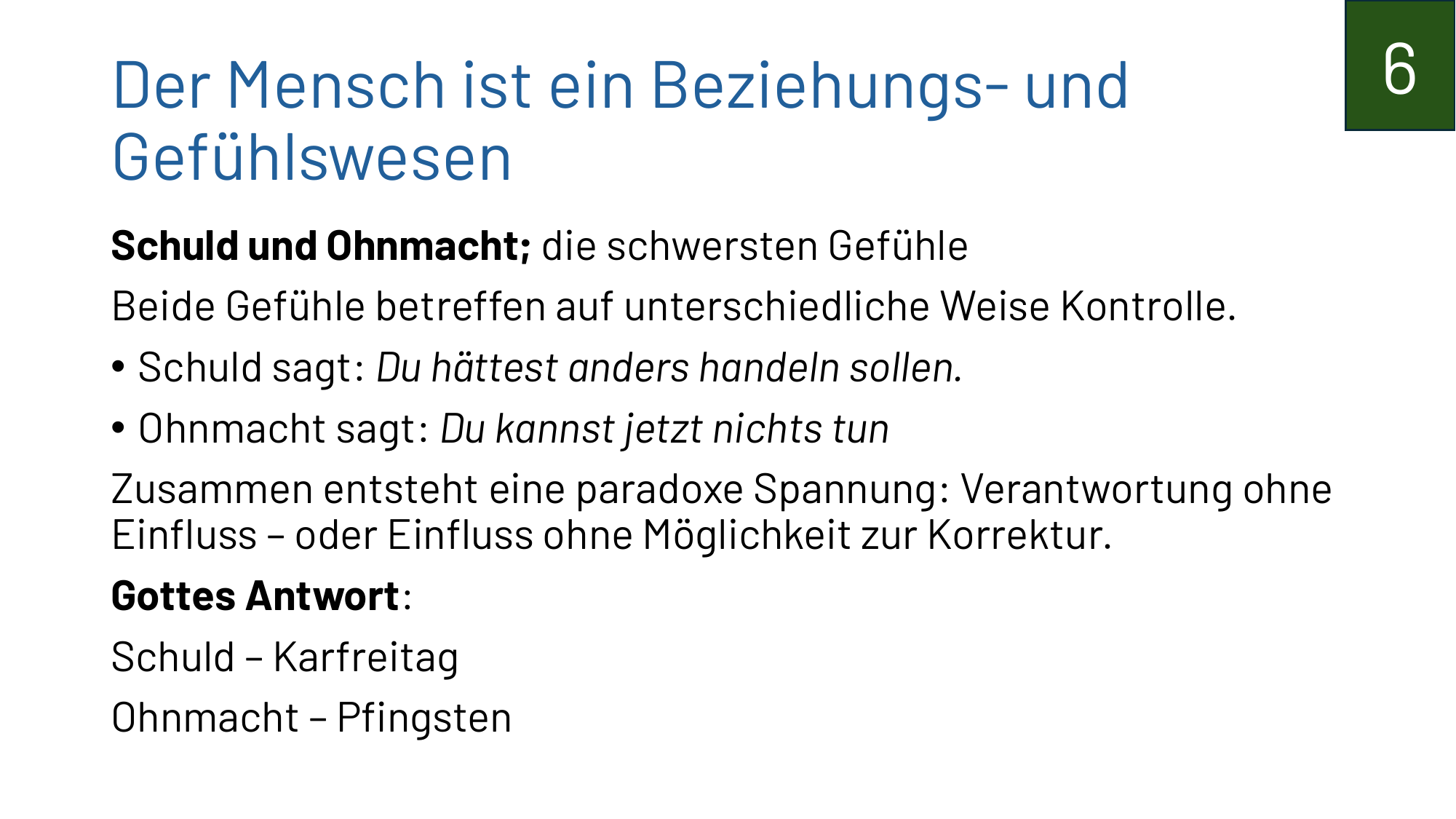

6
# Der Mensch ist ein Beziehungs- und Gefühlswesen
Schuld und Ohnmacht; die schwersten Gefühle
Beide Gefühle betreffen auf unterschiedliche Weise Kontrolle.
Schuld sagt: Du hättest anders handeln sollen.
Ohnmacht sagt: Du kannst jetzt nichts tun
Zusammen entsteht eine paradoxe Spannung: Verantwortung ohne Einfluss – oder Einfluss ohne Möglichkeit zur Korrektur.
Gottes Antwort:
Schuld – Karfreitag
Ohnmacht – Pfingsten